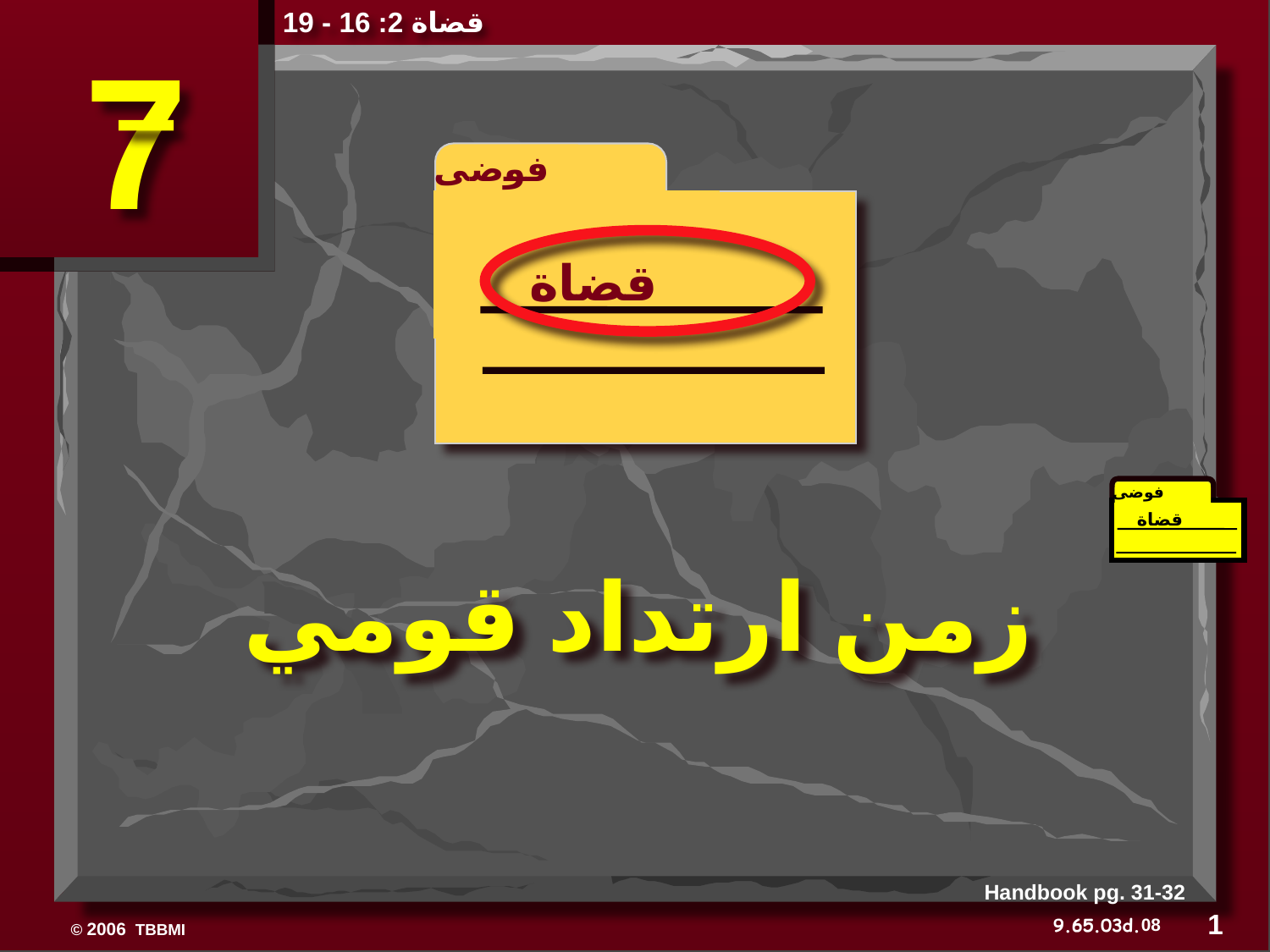

قضاة 2: 16 - 19

7

فوضى

قضاة

فوضى

قضاة

350

زمن ارتداد قومي

Handbook pg. 31-32
1
08